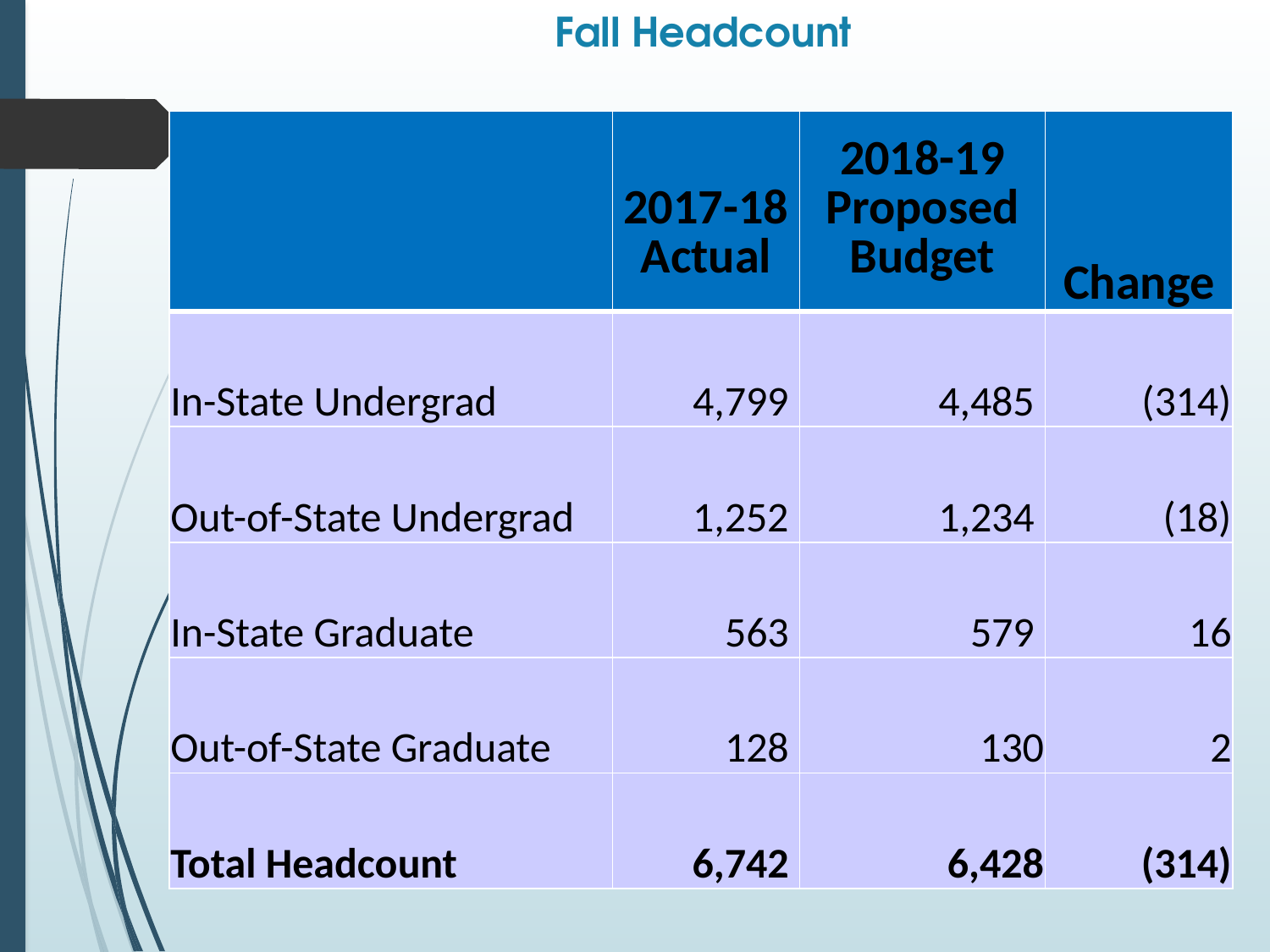

# Fall Headcount
|  | 2017-18 Actual | 2018-19 Proposed Budget | Change |
| --- | --- | --- | --- |
| In-State Undergrad | 4,799 | 4,485 | (314) |
| Out-of-State Undergrad | 1,252 | 1,234 | (18) |
| In-State Graduate | 563 | 579 | 16 |
| Out-of-State Graduate | 128 | 130 | 2 |
| Total Headcount | 6,742 | 6,428 | (314) |